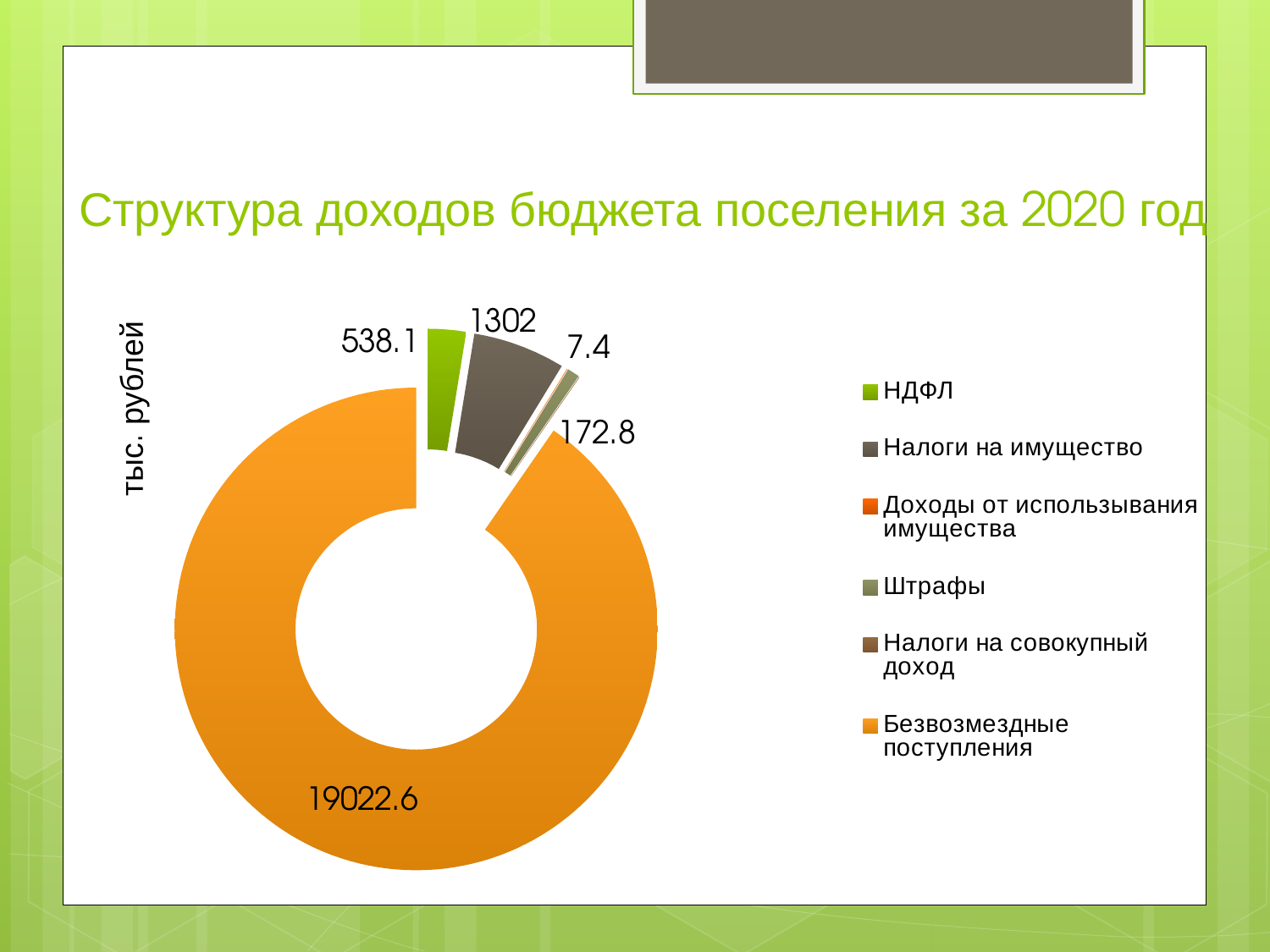

# Структура доходов бюджета поселения за 2020 год

### Chart

| Category | Столбец1 |
|---|---|
| НДФЛ | 538.1 |
| Налоги на имущество | 1302.0 |
| Доходы от использывания имущества | 7.4 |
| Штрафы | 172.8 |
| Налоги на совокупный доход | 7.4 |
| Безвозмездные поступления | 19022.6 |
тыс. рублей